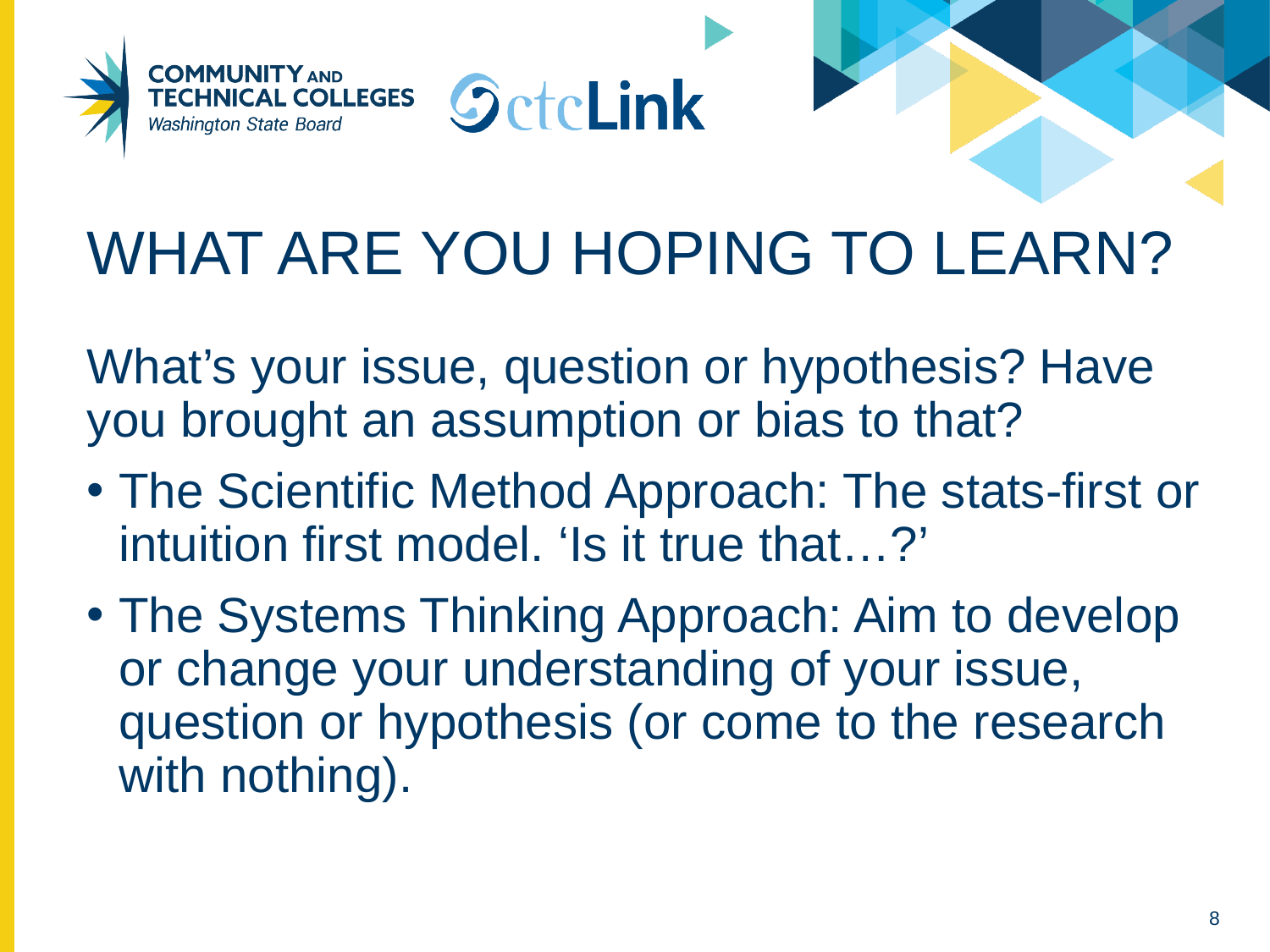

# What are you hoping to learn?
What’s your issue, question or hypothesis? Have you brought an assumption or bias to that?
The Scientific Method Approach: The stats-first or intuition first model. ‘Is it true that…?’
The Systems Thinking Approach: Aim to develop or change your understanding of your issue, question or hypothesis (or come to the research with nothing).
8